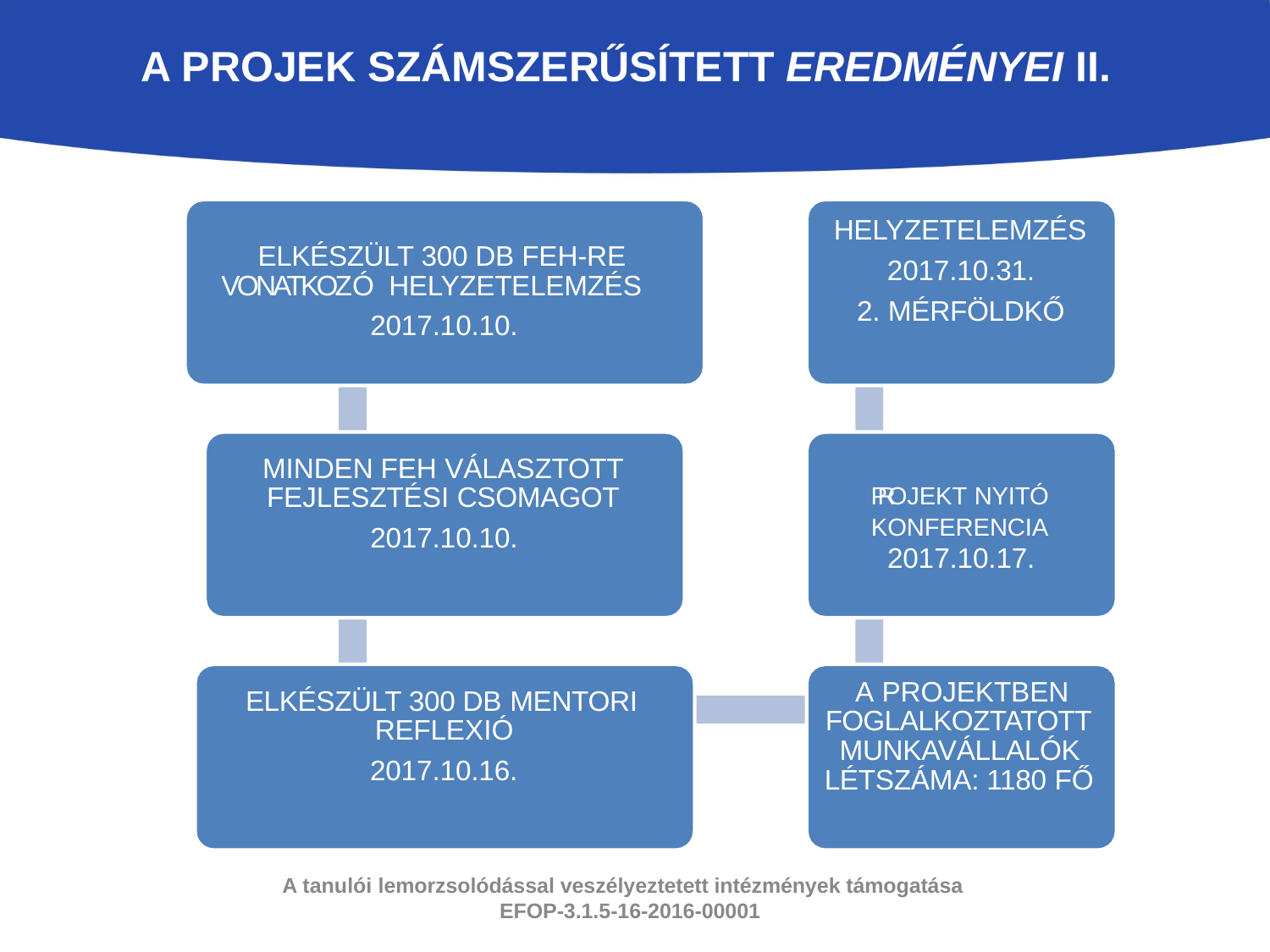

# A PROJEK SZÁMSZERŰSÍTETT EREDMÉNYEI II.

HELYZETELEMZÉS
ELKÉSZÜLT 300 DB FEH-RE  VONATKOZÓ HELYZETELEMZÉS
2017.10.31.
2. MÉRFÖLDKŐ

2017.10.10.

MINDEN FEH VÁLASZTOTT
PR   OJEKT NYITÓ
KONFERENCIA
FEJLESZTÉSI CSOMAGOT

2017.10.10.
2017.10.17.

A PROJEKTBEN
ELKÉSZÜLT 300 DB MENTORI

FOGLALKOZTATOTT
REFLEXIÓ
MUNKAVÁLLALÓK  LÉTSZÁMA: 1180 FŐ
2017.10.16.
A tanulói lemorzsolódással veszélyeztetett intézmények támogatása  EFOP-3.1.5-16-2016-00001